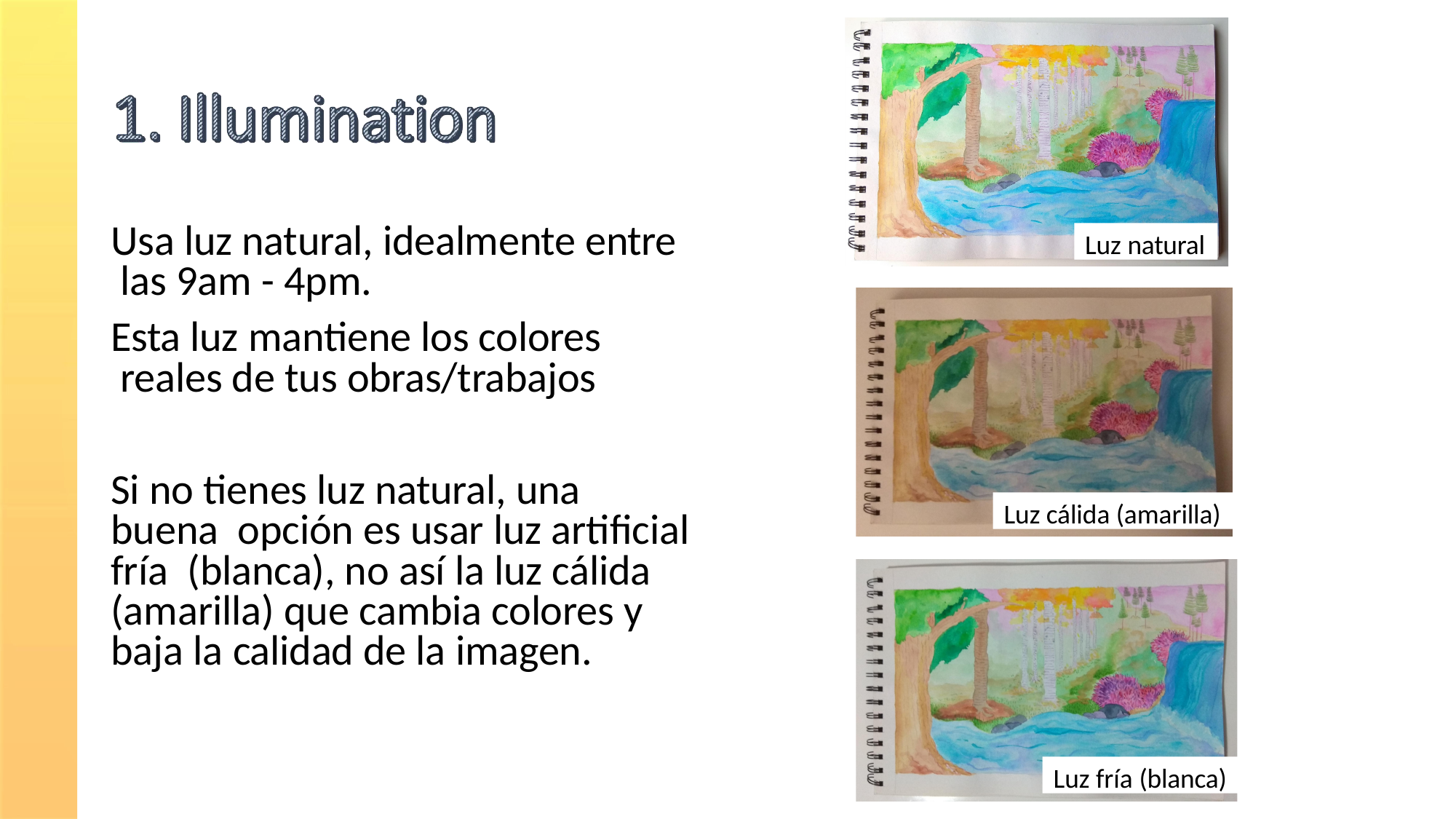

# Usa luz natural, idealmente entre  las 9am - 4pm.
Luz natural

Esta luz mantiene los colores  reales de tus obras/trabajos
Si no tienes luz natural, una buena  opción es usar luz artificial fría  (blanca), no así la luz cálida  (amarilla) que cambia colores y  baja la calidad de la imagen.
Luz cálida (amarilla)

Luz fría (blanca)